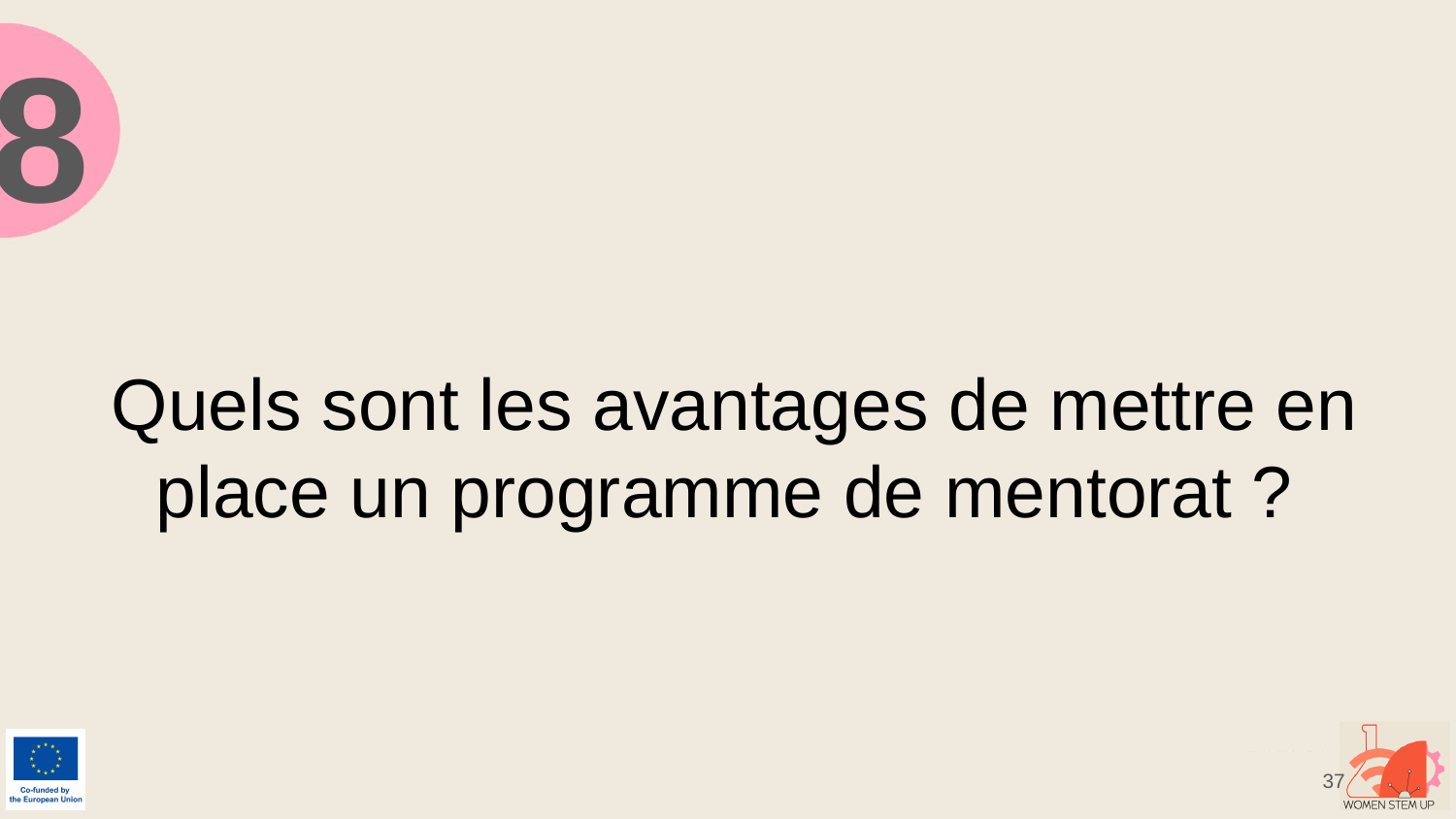

8
# Quels sont les avantages de mettre en place un programme de mentorat ?
37